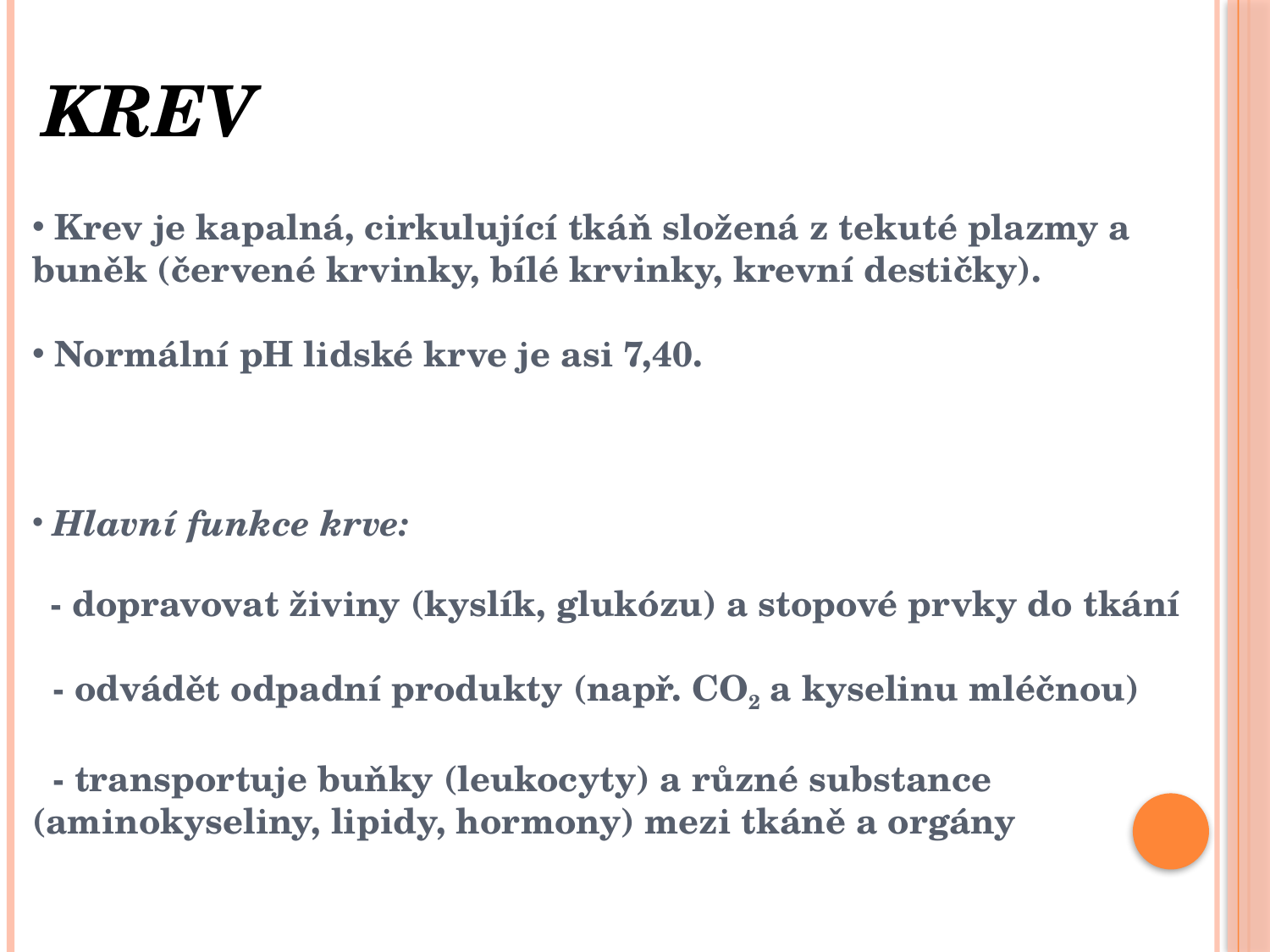

KREV
 Krev je kapalná, cirkulující tkáň složená z tekuté plazmy a 	buněk (červené krvinky, bílé krvinky, krevní destičky).

 Normální pH lidské krve je asi 7,40.

 Hlavní funkce krve:

  - dopravovat živiny (kyslík, glukózu) a stopové prvky do tkání

  - odvádět odpadní produkty (např. CO2 a kyselinu mléčnou)

  - transportuje buňky (leukocyty) a různé substance      	(aminokyseliny, lipidy, hormony) mezi tkáně a orgány